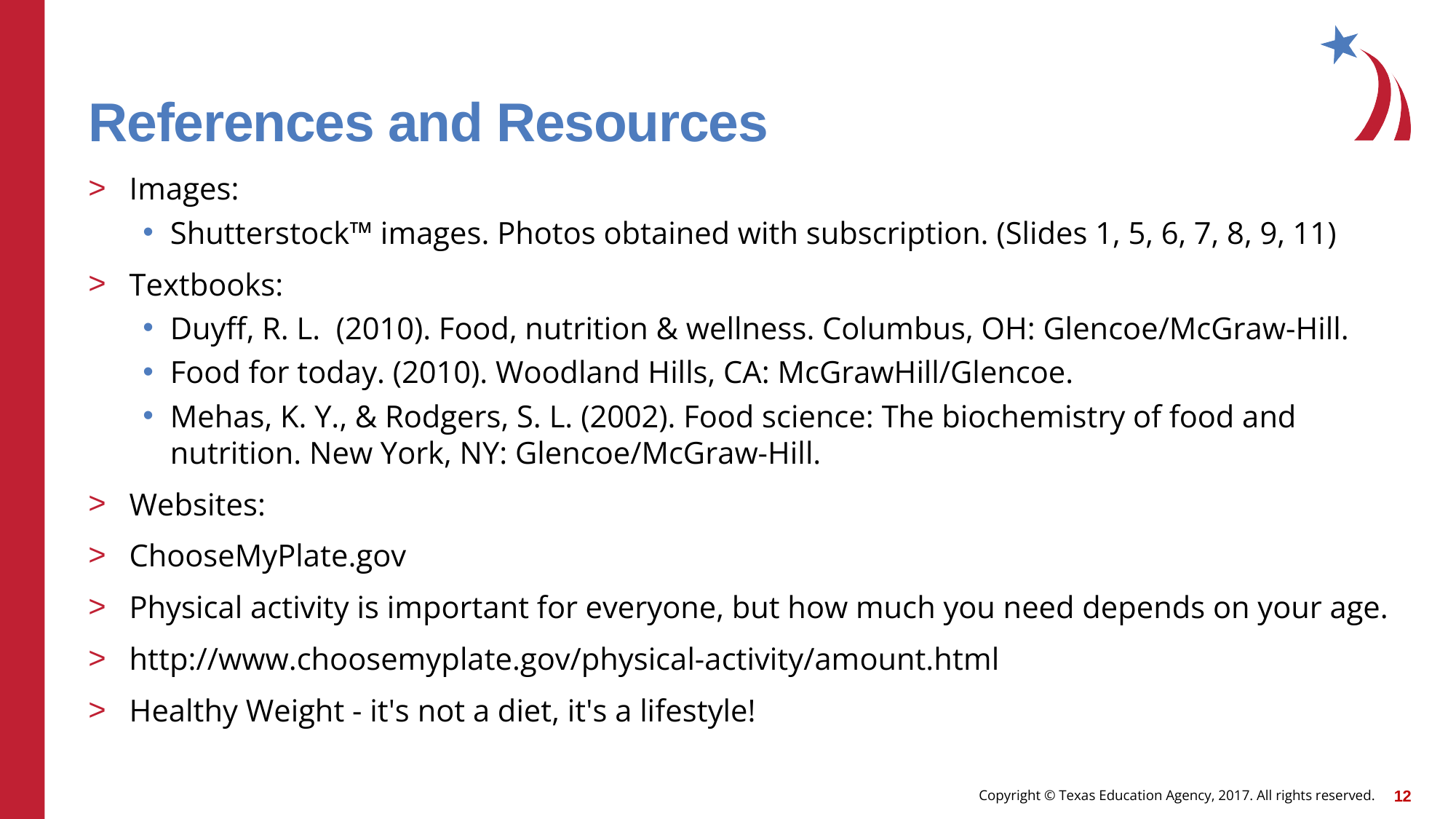

# References and Resources
Images:
Shutterstock™ images. Photos obtained with subscription. (Slides 1, 5, 6, 7, 8, 9, 11)
Textbooks:
Duyff, R. L.  (2010). Food, nutrition & wellness. Columbus, OH: Glencoe/McGraw-Hill.
Food for today. (2010). Woodland Hills, CA: McGrawHill/Glencoe.
Mehas, K. Y., & Rodgers, S. L. (2002). Food science: The biochemistry of food and nutrition. New York, NY: Glencoe/McGraw-Hill.
Websites:
ChooseMyPlate.gov
Physical activity is important for everyone, but how much you need depends on your age.
http://www.choosemyplate.gov/physical-activity/amount.html
Healthy Weight - it's not a diet, it's a lifestyle!